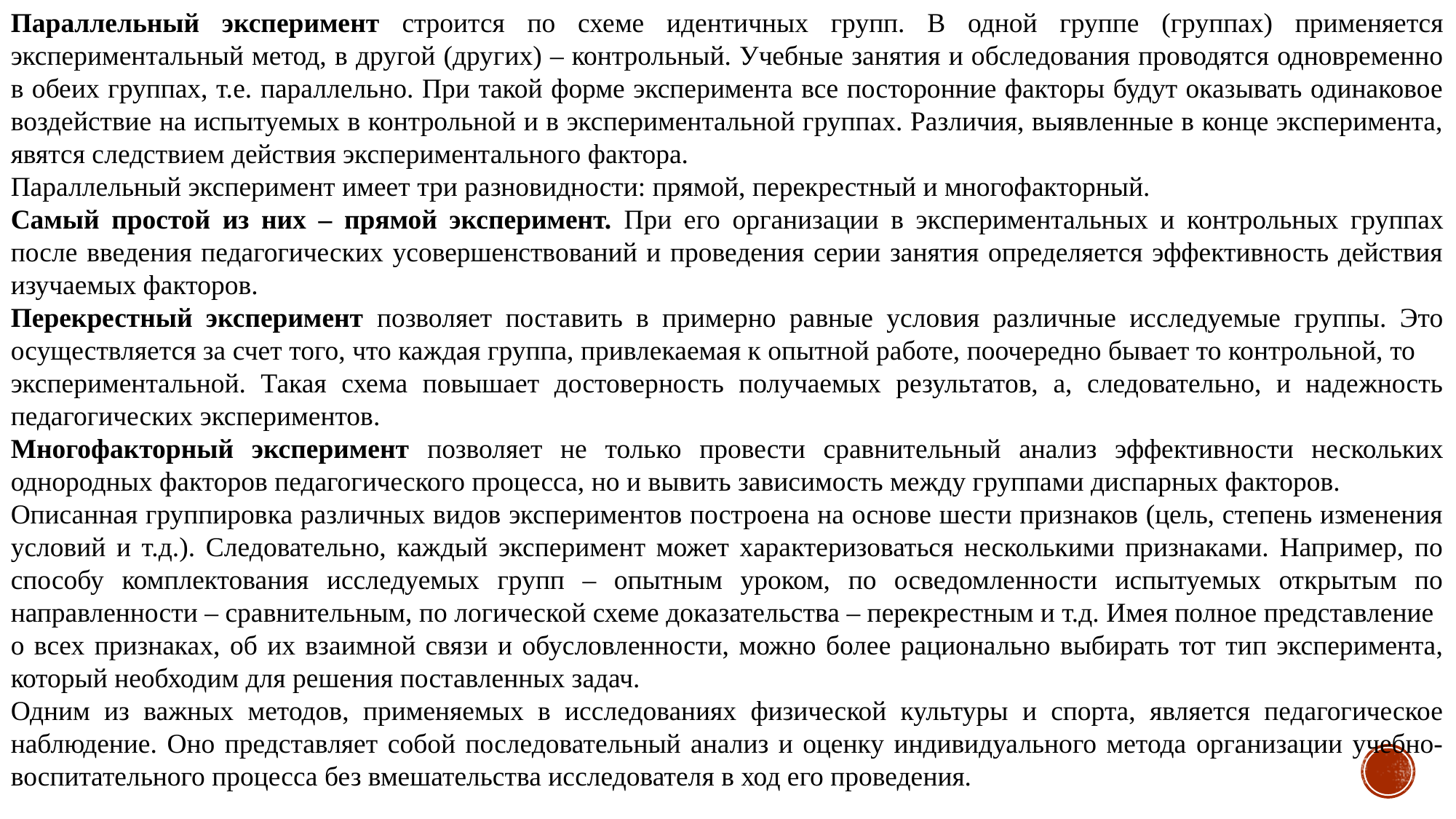

Параллельный эксперимент строится по схеме идентичных групп. В одной группе (группах) применяется экспериментальный метод, в другой (других) – контрольный. Учебные занятия и обследования проводятся одновременно в обеих группах, т.е. параллельно. При такой форме эксперимента все посторонние факторы будут оказывать одинаковое воздействие на испытуемых в контрольной и в экспериментальной группах. Различия, выявленные в конце эксперимента, явятся следствием действия экспериментального фактора.
Параллельный эксперимент имеет три разновидности: прямой, перекрестный и многофакторный.
Самый простой из них – прямой эксперимент. При его организации в экспериментальных и контрольных группах после введения педагогических усовершенствований и проведения серии занятия определяется эффективность действия изучаемых факторов.
Перекрестный эксперимент позволяет поставить в примерно равные условия различные исследуемые группы. Это осуществляется за счет того, что каждая группа, привлекаемая к опытной работе, поочередно бывает то контрольной, то
экспериментальной. Такая схема повышает достоверность получаемых результатов, а, следовательно, и надежность педагогических экспериментов.
Многофакторный эксперимент позволяет не только провести сравнительный анализ эффективности нескольких однородных факторов педагогического процесса, но и вывить зависимость между группами диспарных факторов.
Описанная группировка различных видов экспериментов построена на основе шести признаков (цель, степень изменения условий и т.д.). Следовательно, каждый эксперимент может характеризоваться несколькими признаками. Например, по способу комплектования исследуемых групп – опытным уроком, по осведомленности испытуемых открытым по направленности – сравнительным, по логической схеме доказательства – перекрестным и т.д. Имея полное представление
о всех признаках, об их взаимной связи и обусловленности, можно более рационально выбирать тот тип эксперимента, который необходим для решения поставленных задач.
Одним из важных методов, применяемых в исследованиях физической культуры и спорта, является педагогическое наблюдение. Оно представляет собой последовательный анализ и оценку индивидуального метода организации учебно-воспитательного процесса без вмешательства исследователя в ход его проведения.